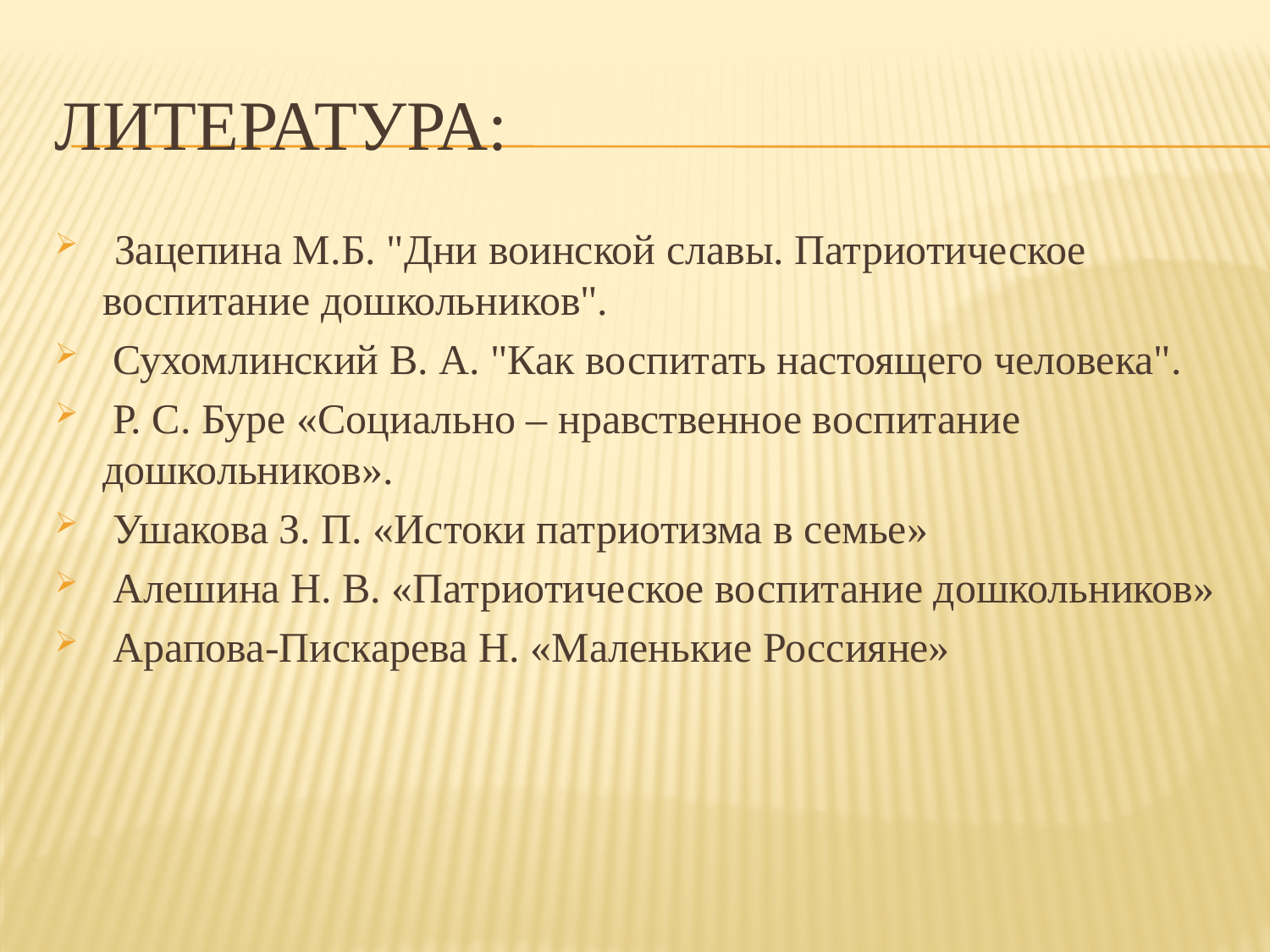

# Литература:
 Зацепина М.Б. "Дни воинской славы. Патриотическое воспитание дошкольников".
 Сухомлинский В. А. "Как воспитать настоящего человека".
 Р. С. Буре «Социально – нравственное воспитание дошкольников».
 Ушакова З. П. «Истоки патриотизма в семье»
 Алешина Н. В. «Патриотическое воспитание дошкольников»
 Арапова-Пискарева Н. «Маленькие Россияне»